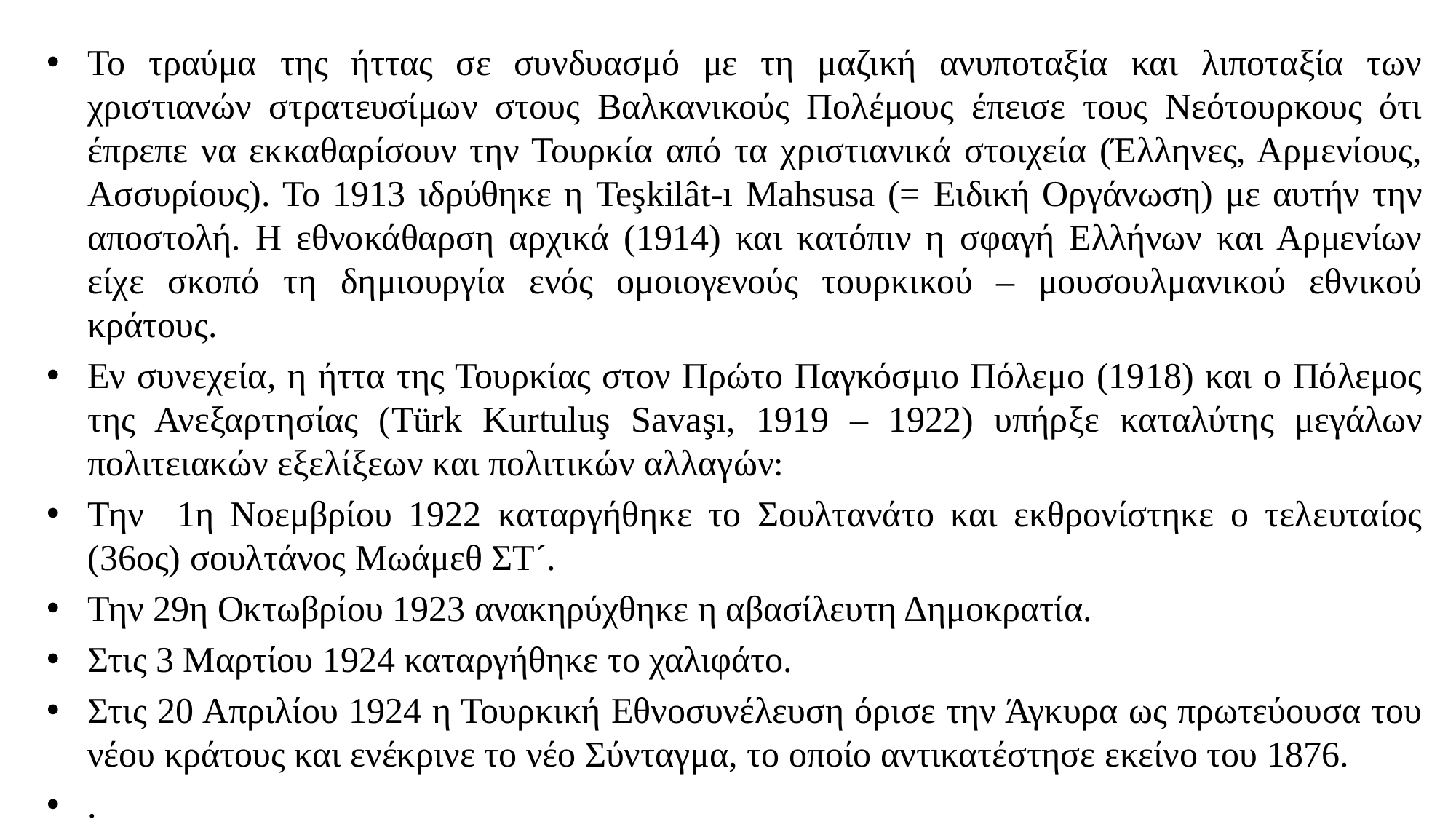

Το τραύμα της ήττας σε συνδυασμό με τη μαζική ανυποταξία και λιποταξία των χριστιανών στρατευσίμων στους Βαλκανικούς Πολέμους έπεισε τους Νεότουρκους ότι έπρεπε να εκκαθαρίσουν την Τουρκία από τα χριστιανικά στοιχεία (Έλληνες, Αρμενίους, Ασσυρίους). Το 1913 ιδρύθηκε η Teşkilât-ı Mahsusa (= Ειδική Οργάνωση) με αυτήν την αποστολή. Η εθνοκάθαρση αρχικά (1914) και κατόπιν η σφαγή Ελλήνων και Αρμενίων είχε σκοπό τη δημιουργία ενός ομοιογενούς τουρκικού – μουσουλμανικού εθνικού κράτους.
Εν συνεχεία, η ήττα της Τουρκίας στον Πρώτο Παγκόσμιο Πόλεμο (1918) και ο Πόλεμος της Ανεξαρτησίας (Türk Kurtuluş Savaşı, 1919 – 1922) υπήρξε καταλύτης μεγάλων πολιτειακών εξελίξεων και πολιτικών αλλαγών:
Την  1η Νοεμβρίου 1922 καταργήθηκε το Σουλτανάτο και εκθρονίστηκε ο τελευταίος (36ος) σουλτάνος Μωάμεθ ΣΤ´.
Την 29η Οκτωβρίου 1923 ανακηρύχθηκε η αβασίλευτη Δημοκρατία.
Στις 3 Μαρτίου 1924 καταργήθηκε το χαλιφάτο.
Στις 20 Απριλίου 1924 η Τουρκική Εθνοσυνέλευση όρισε την Άγκυρα ως πρωτεύουσα του νέου κράτους και ενέκρινε το νέο Σύνταγμα, το οποίο αντικατέστησε εκείνο του 1876.
.